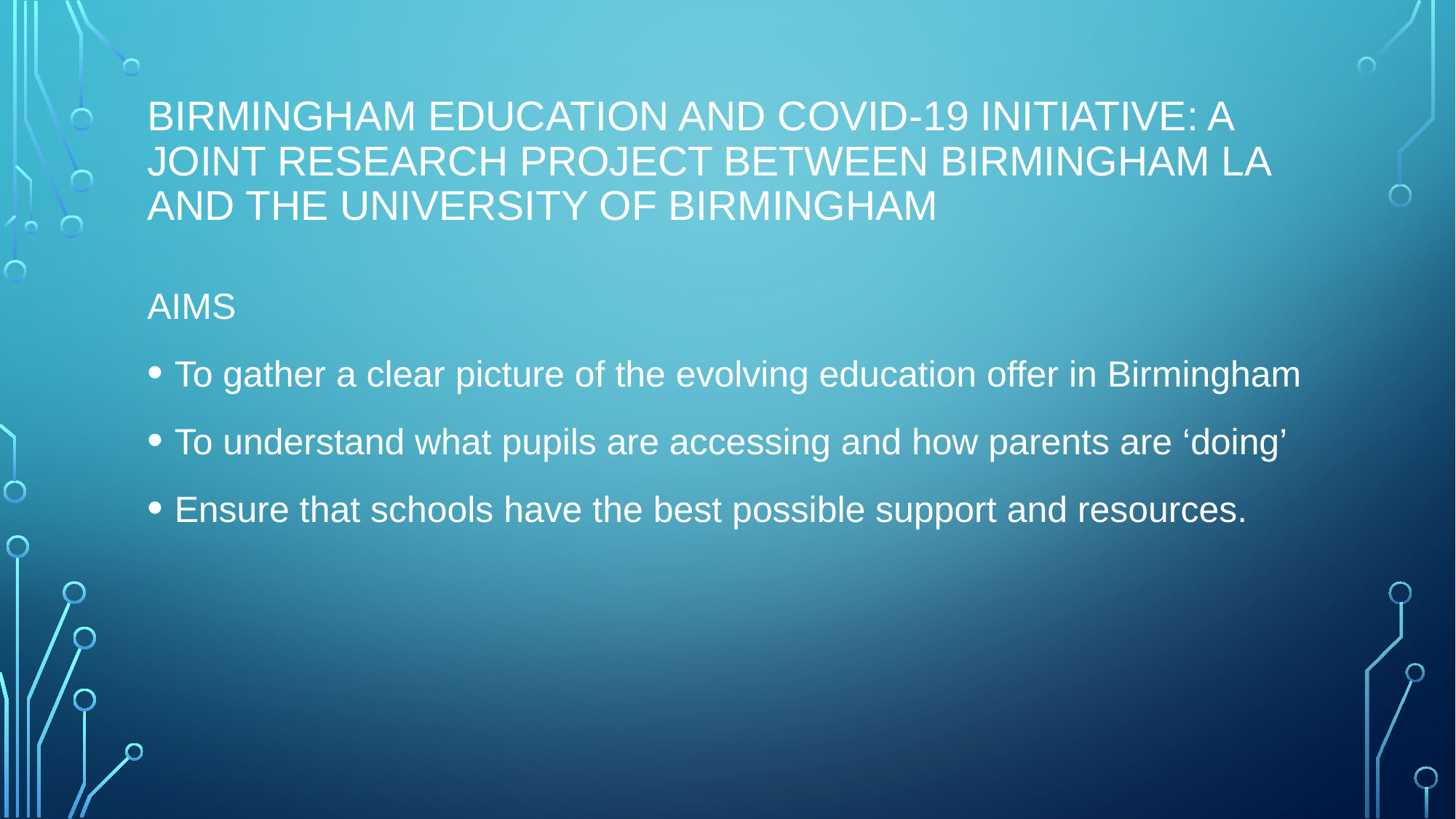

# Birmingham Education and covid-19 initiative: a joint Research project between Birmingham LA and the university of birmingham
AIMS
To gather a clear picture of the evolving education offer in Birmingham
To understand what pupils are accessing and how parents are ‘doing’
Ensure that schools have the best possible support and resources.